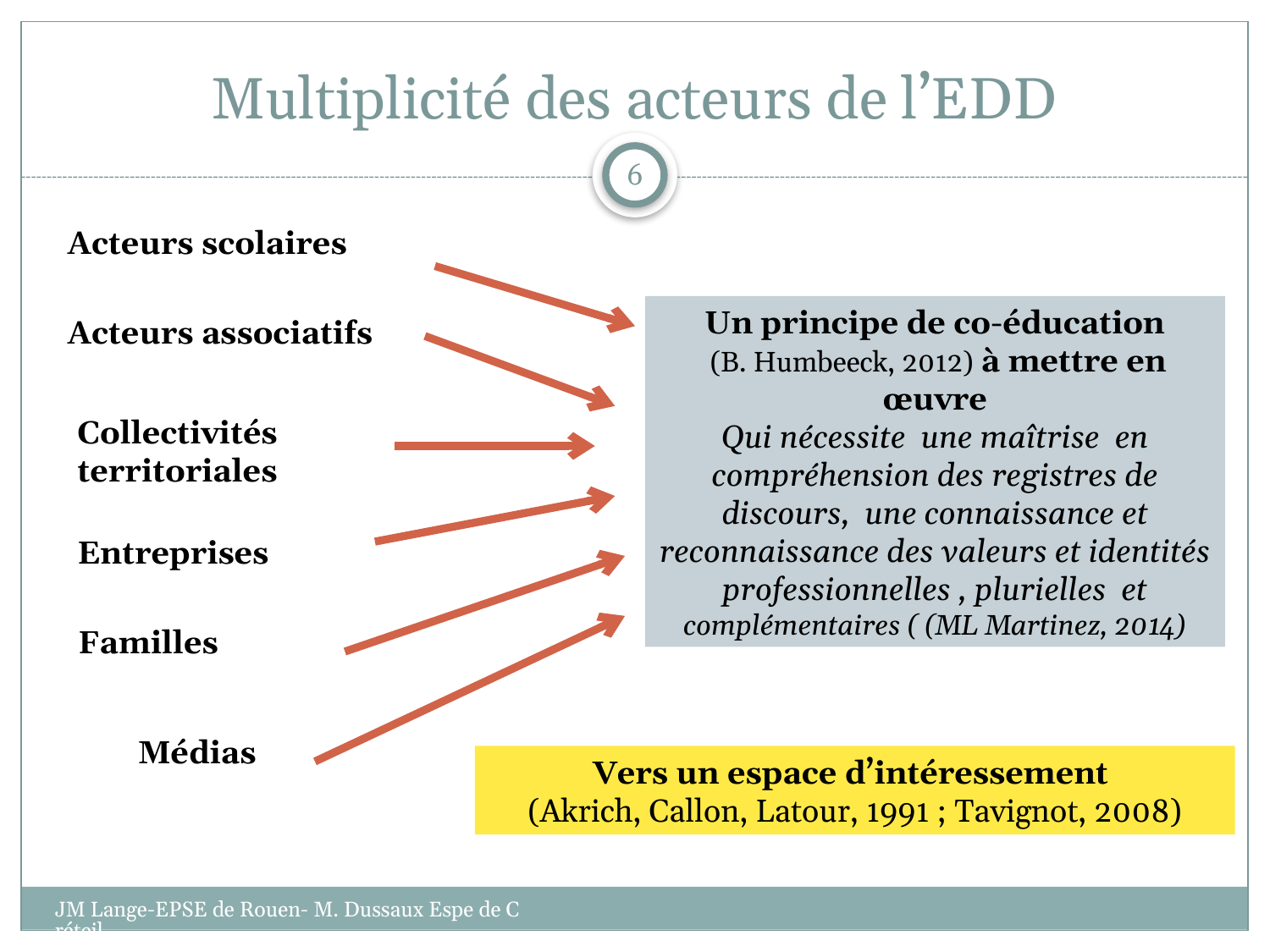

# Multiplicité des acteurs de l’EDD
6
Acteurs scolaires
Un principe de co-éducation
 (B. Humbeeck, 2012) à mettre en œuvre
Qui nécessite  une maîtrise  en compréhension des registres de discours,  une connaissance et reconnaissance des valeurs et identités professionnelles , plurielles  et complémentaires ( (ML Martinez, 2014)
Acteurs associatifs
Collectivités
territoriales
Entreprises
Familles
Médias
Vers un espace d’intéressement
(Akrich, Callon, Latour, 1991 ; Tavignot, 2008)
JM Lange-EPSE de Rouen- M. Dussaux Espe de Créteil